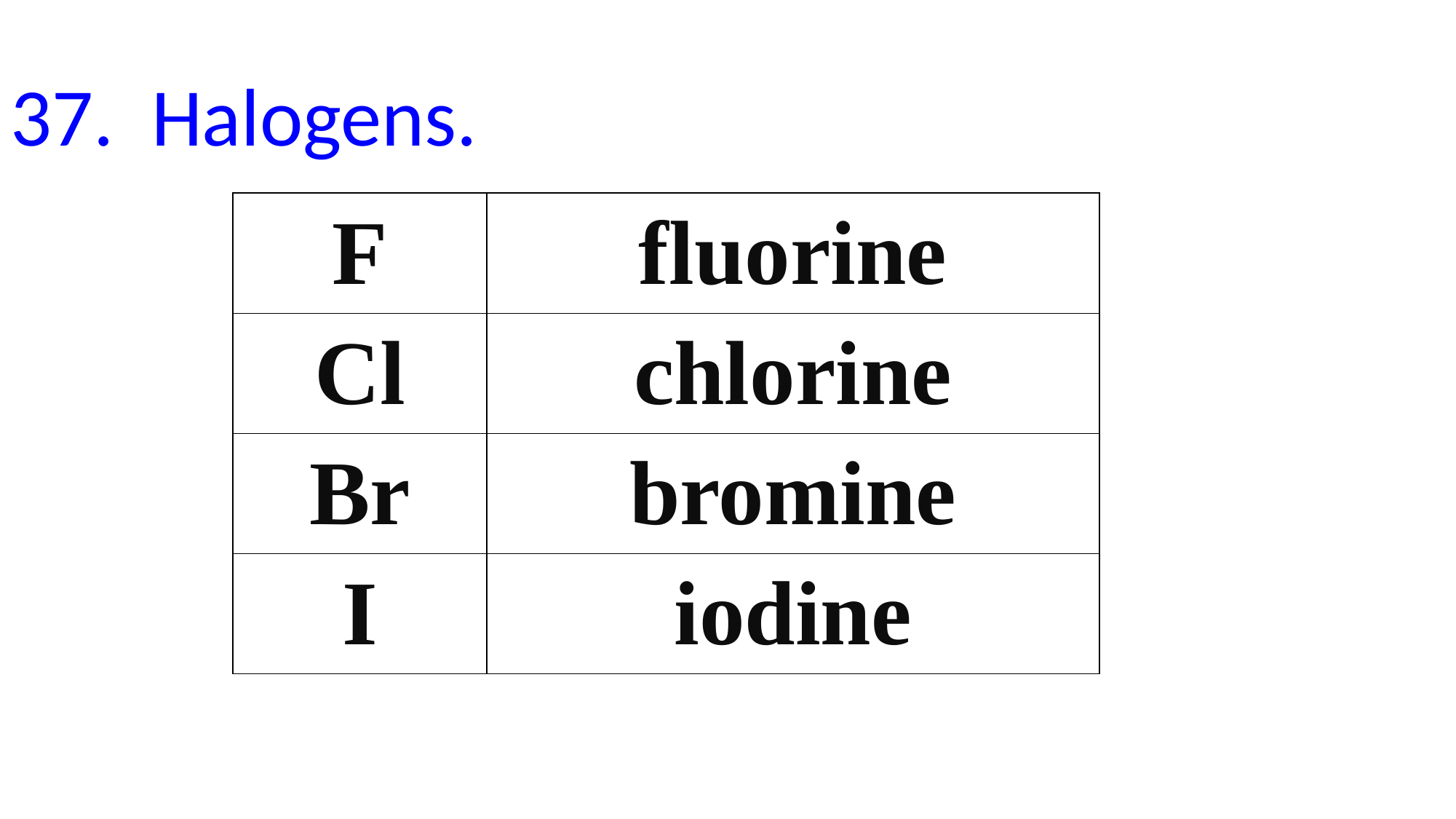

37.  Halogens.
| F | fluorine |
| --- | --- |
| Cl | chlorine |
| Br | bromine |
| I | iodine |